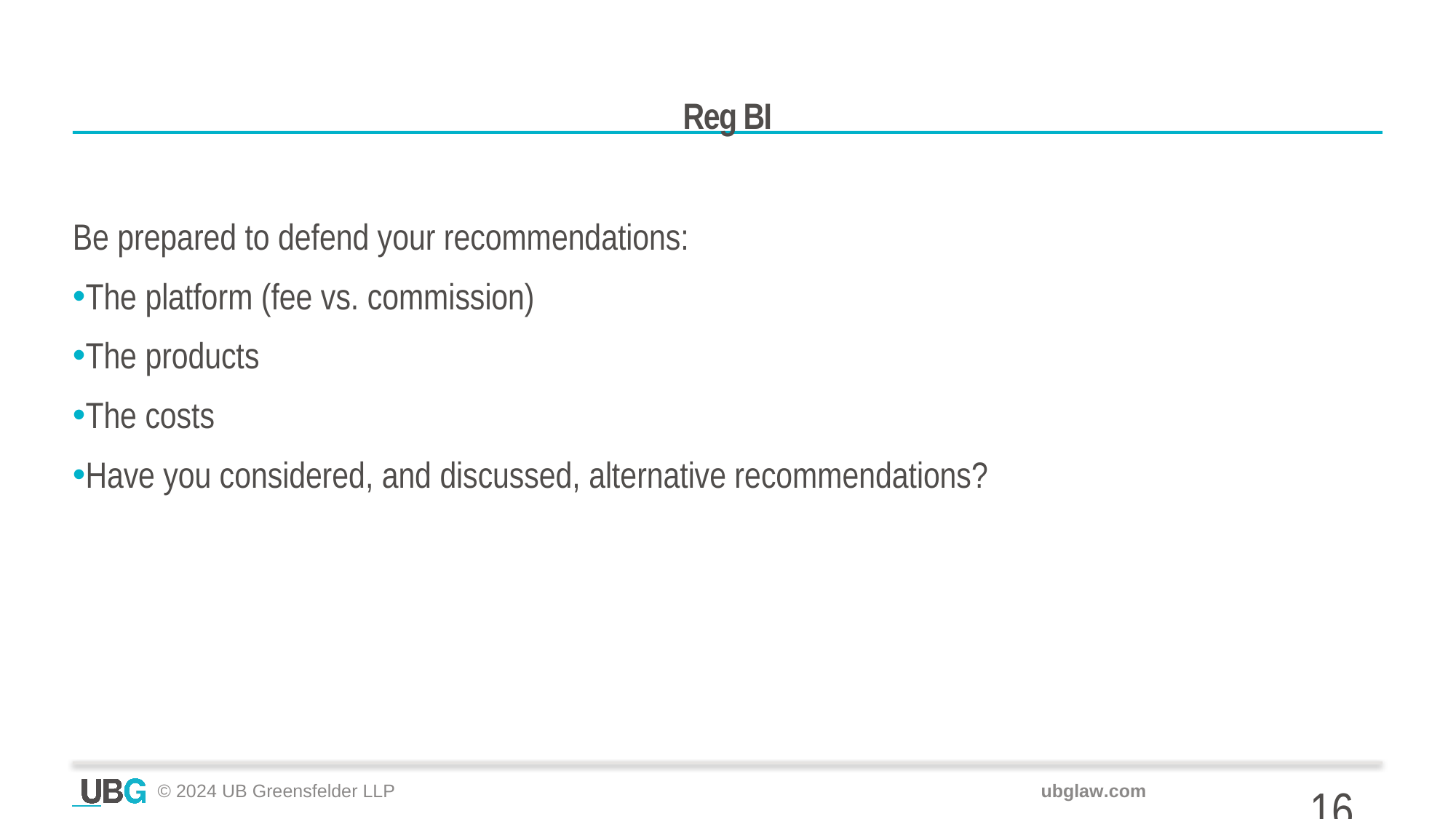

# Reg BI

Be prepared to defend your recommendations:
The platform (fee vs. commission)
The products
The costs
Have you considered, and discussed, alternative recommendations?

16